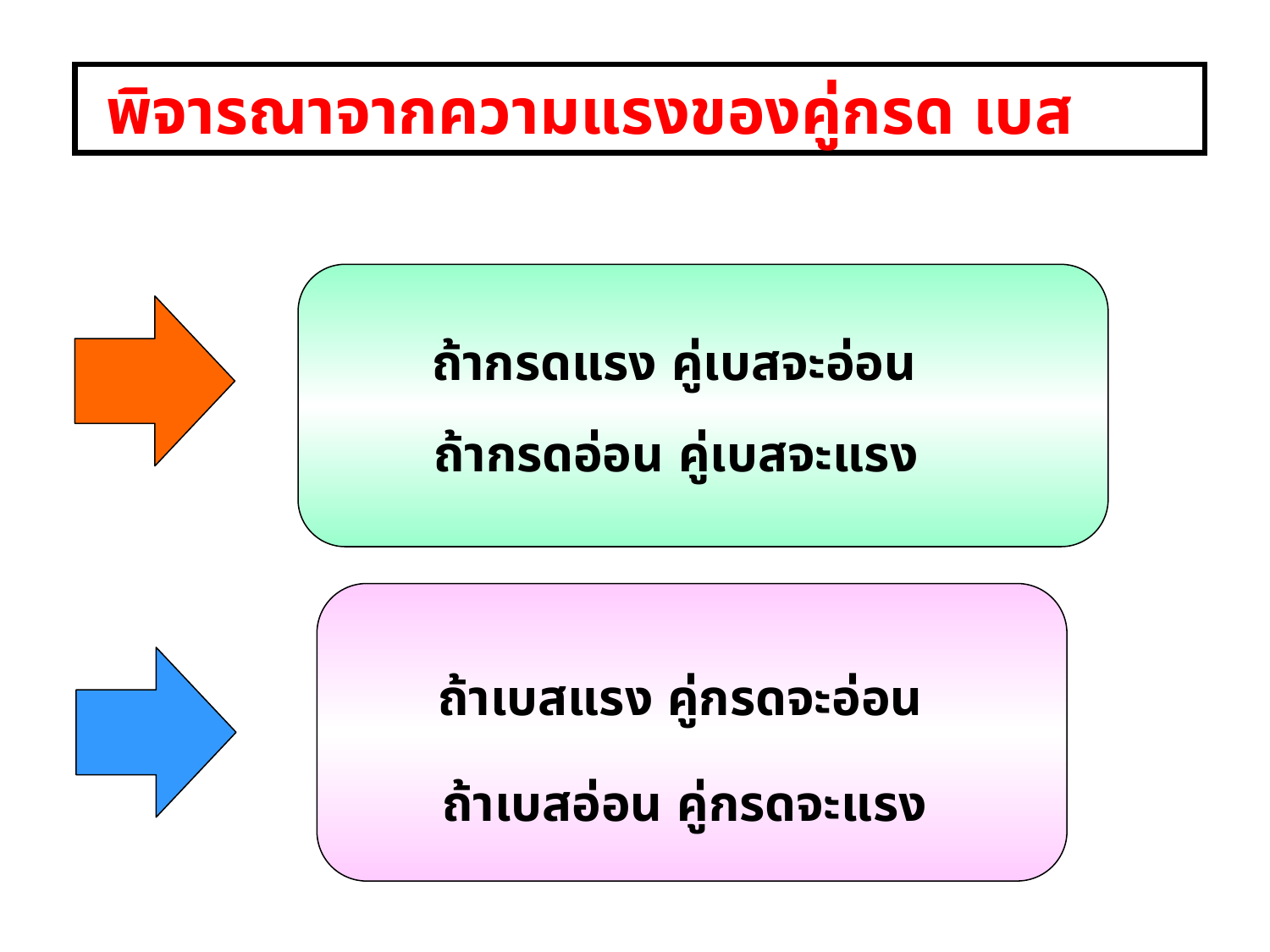

พิจารณาจากความแรงของคู่กรด เบส

 ถ้ากรดแรง คู่เบสจะอ่อน
 ถ้ากรดอ่อน คู่เบสจะแรง

 ถ้าเบสแรง คู่กรดจะอ่อน
 ถ้าเบสอ่อน คู่กรดจะแรง